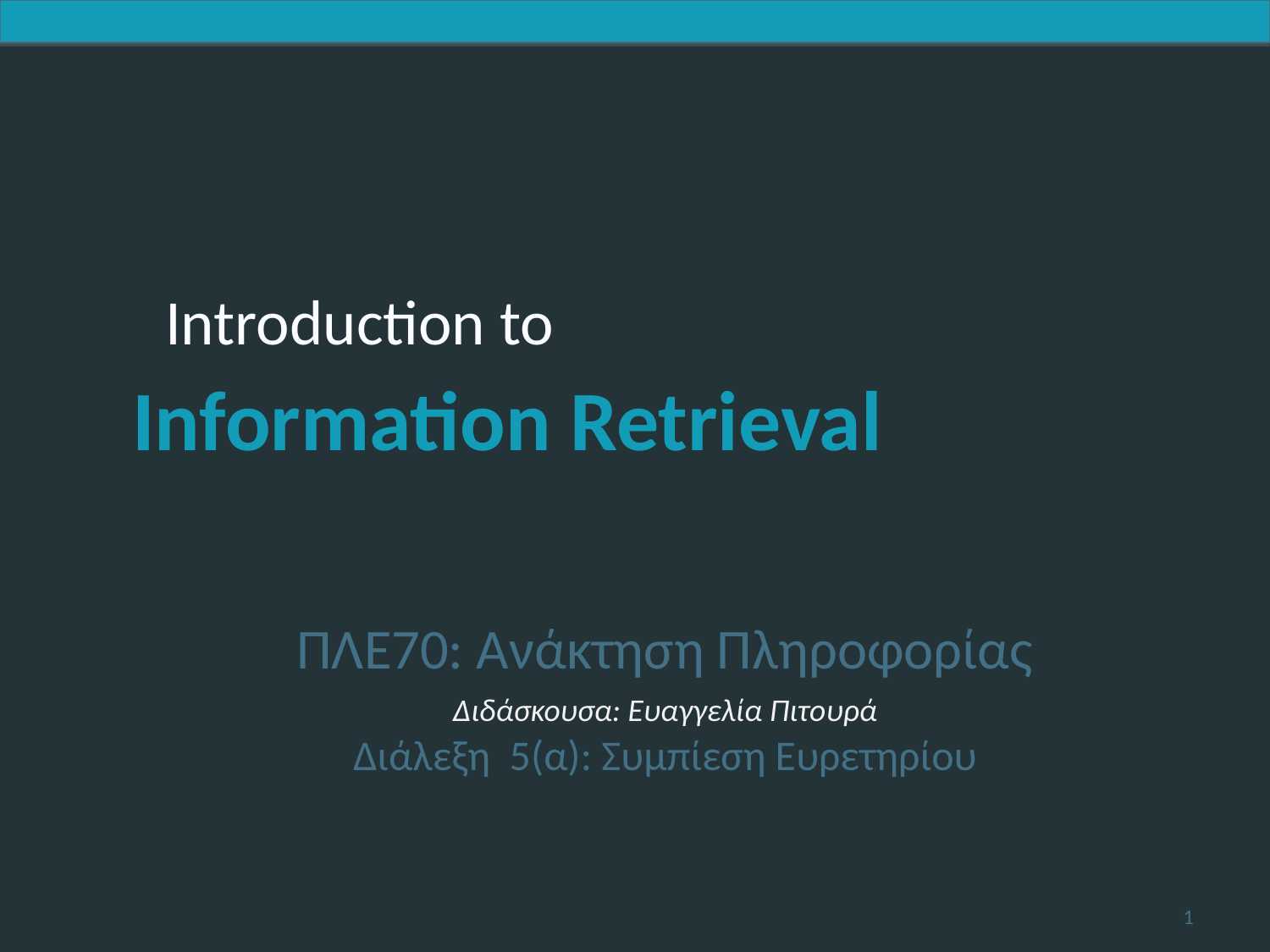

ΠΛΕ70: Ανάκτηση Πληροφορίας
Διδάσκουσα: Ευαγγελία Πιτουρά
Διάλεξη  5(α): Συμπίεση Ευρετηρίου
1